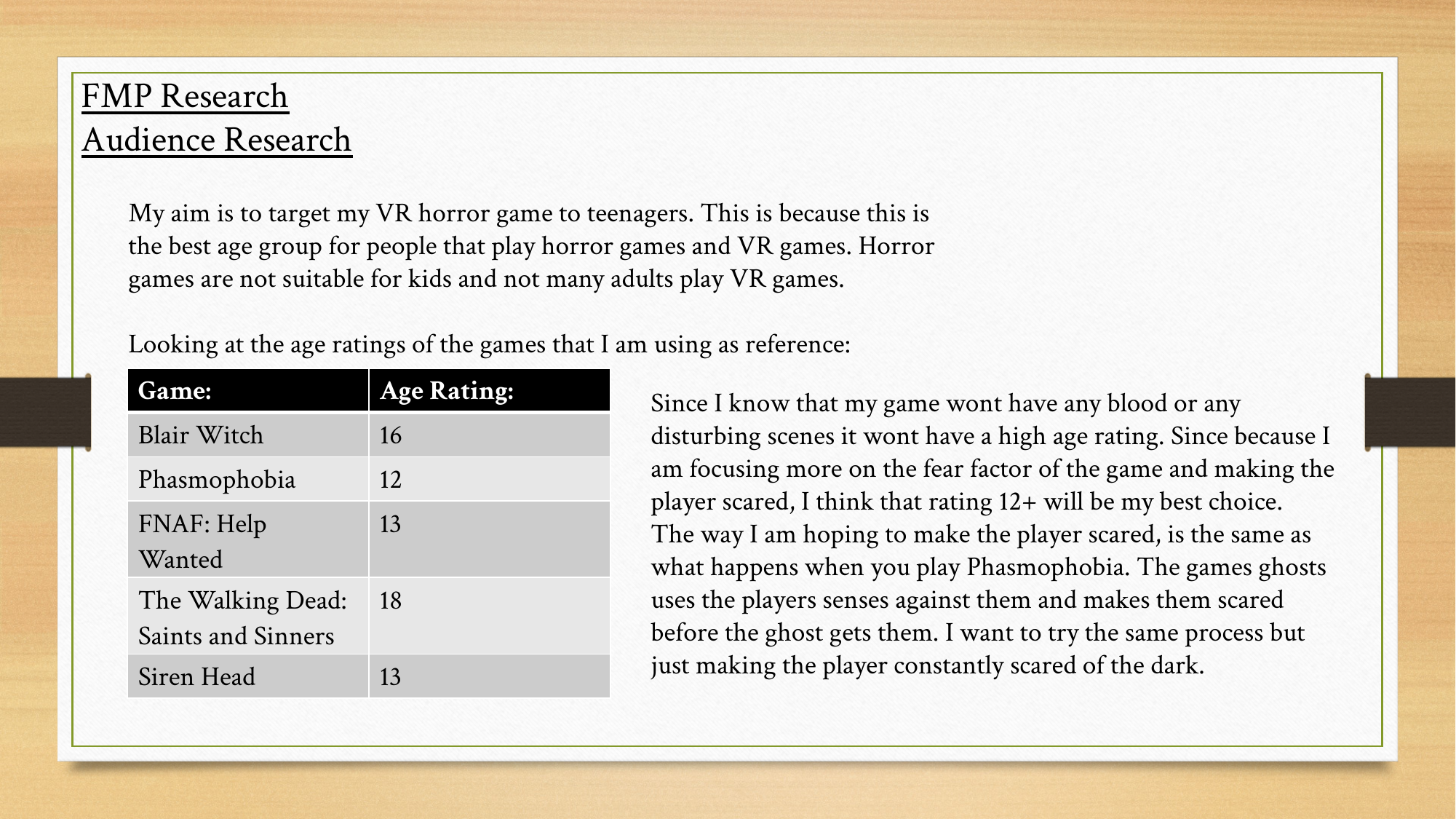

FMP Research
Audience Research
My aim is to target my VR horror game to teenagers. This is because this is the best age group for people that play horror games and VR games. Horror games are not suitable for kids and not many adults play VR games.

Looking at the age ratings of the games that I am using as reference:
| Game: | Age Rating: |
| --- | --- |
| Blair Witch | 16 |
| Phasmophobia | 12 |
| FNAF: Help Wanted | 13 |
| The Walking Dead: Saints and Sinners | 18 |
| Siren Head | 13 |
Since I know that my game wont have any blood or any disturbing scenes it wont have a high age rating. Since because I am focusing more on the fear factor of the game and making the player scared, I think that rating 12+ will be my best choice.
The way I am hoping to make the player scared, is the same as what happens when you play Phasmophobia. The games ghosts uses the players senses against them and makes them scared before the ghost gets them. I want to try the same process but just making the player constantly scared of the dark.